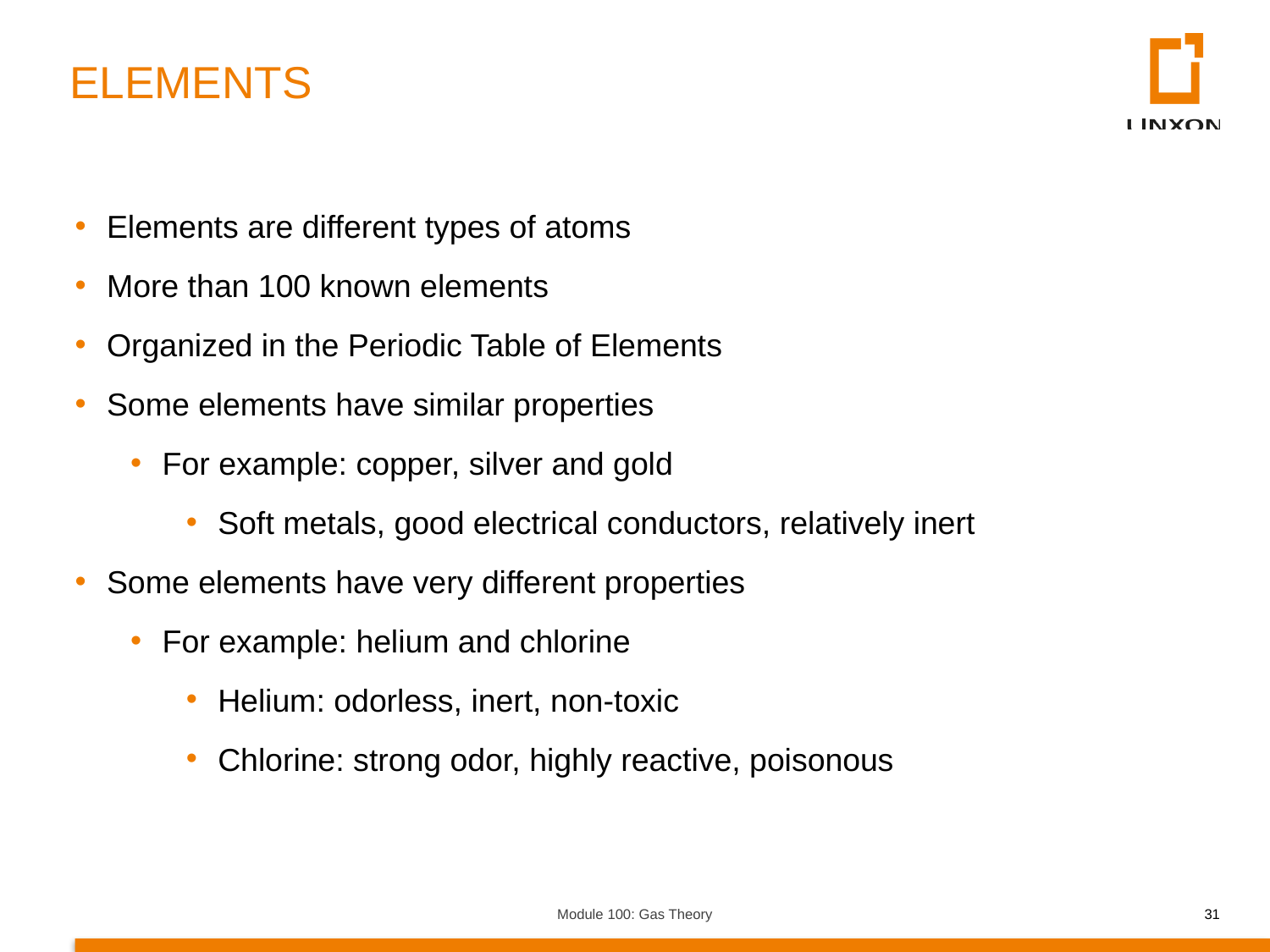

ELEMENTS
Elements are different types of atoms
More than 100 known elements
Organized in the Periodic Table of Elements
Some elements have similar properties
For example: copper, silver and gold
Soft metals, good electrical conductors, relatively inert
Some elements have very different properties
For example: helium and chlorine
Helium: odorless, inert, non-toxic
Chlorine: strong odor, highly reactive, poisonous
Module 100: Gas Theory
31